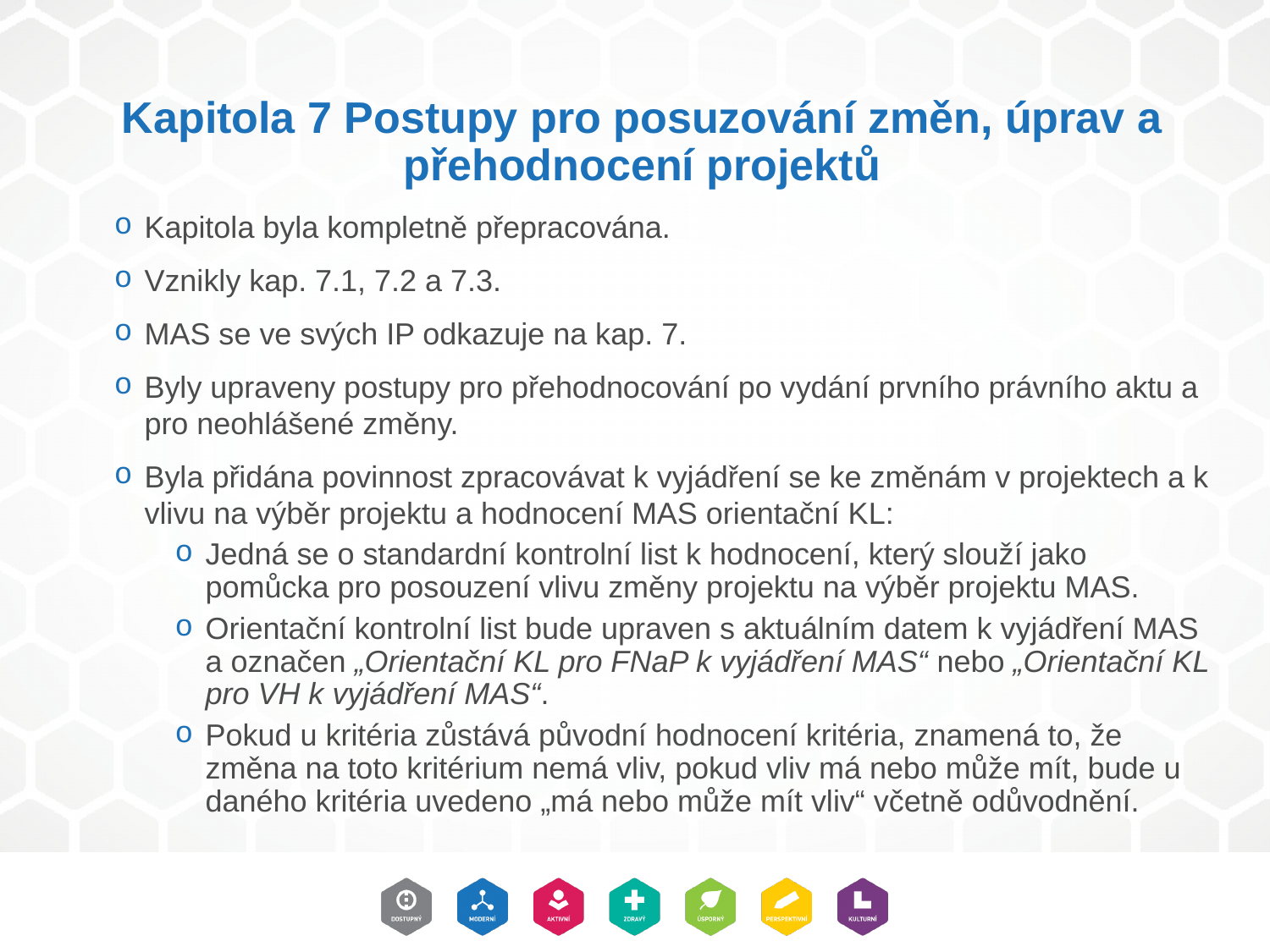

# Kapitola 7 Postupy pro posuzování změn, úprav a přehodnocení projektů
Kapitola byla kompletně přepracována.
Vznikly kap. 7.1, 7.2 a 7.3.
MAS se ve svých IP odkazuje na kap. 7.
Byly upraveny postupy pro přehodnocování po vydání prvního právního aktu a pro neohlášené změny.
Byla přidána povinnost zpracovávat k vyjádření se ke změnám v projektech a k vlivu na výběr projektu a hodnocení MAS orientační KL:
Jedná se o standardní kontrolní list k hodnocení, který slouží jako pomůcka pro posouzení vlivu změny projektu na výběr projektu MAS.
Orientační kontrolní list bude upraven s aktuálním datem k vyjádření MAS a označen „Orientační KL pro FNaP k vyjádření MAS“ nebo „Orientační KL pro VH k vyjádření MAS“.
Pokud u kritéria zůstává původní hodnocení kritéria, znamená to, že změna na toto kritérium nemá vliv, pokud vliv má nebo může mít, bude u daného kritéria uvedeno „má nebo může mít vliv“ včetně odůvodnění.